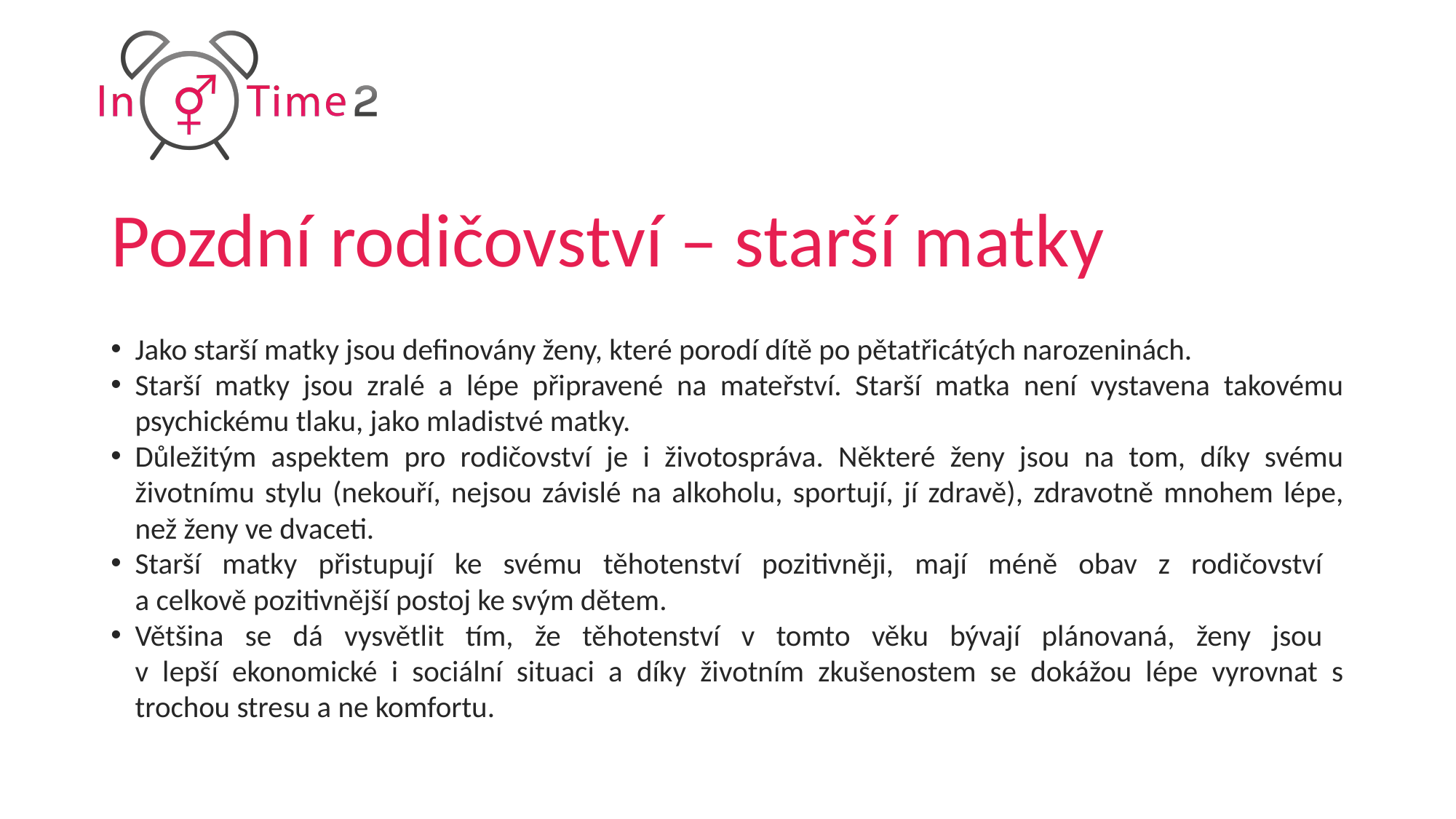

# Pozdní rodičovství – starší matky
Jako starší matky jsou definovány ženy, které porodí dítě po pětatřicátých narozeninách.
Starší matky jsou zralé a lépe připravené na mateřství. Starší matka není vystavena takovému psychickému tlaku, jako mladistvé matky.
Důležitým aspektem pro rodičovství je i životospráva. Některé ženy jsou na tom, díky svému životnímu stylu (nekouří, nejsou závislé na alkoholu, sportují, jí zdravě), zdravotně mnohem lépe, než ženy ve dvaceti.
Starší matky přistupují ke svému těhotenství pozitivněji, mají méně obav z rodičovství
a celkově pozitivnější postoj ke svým dětem.
Většina se dá vysvětlit tím, že těhotenství v tomto věku bývají plánovaná, ženy jsou
v lepší ekonomické i sociální situaci a díky životním zkušenostem se dokážou lépe vyrovnat s trochou stresu a ne komfortu.